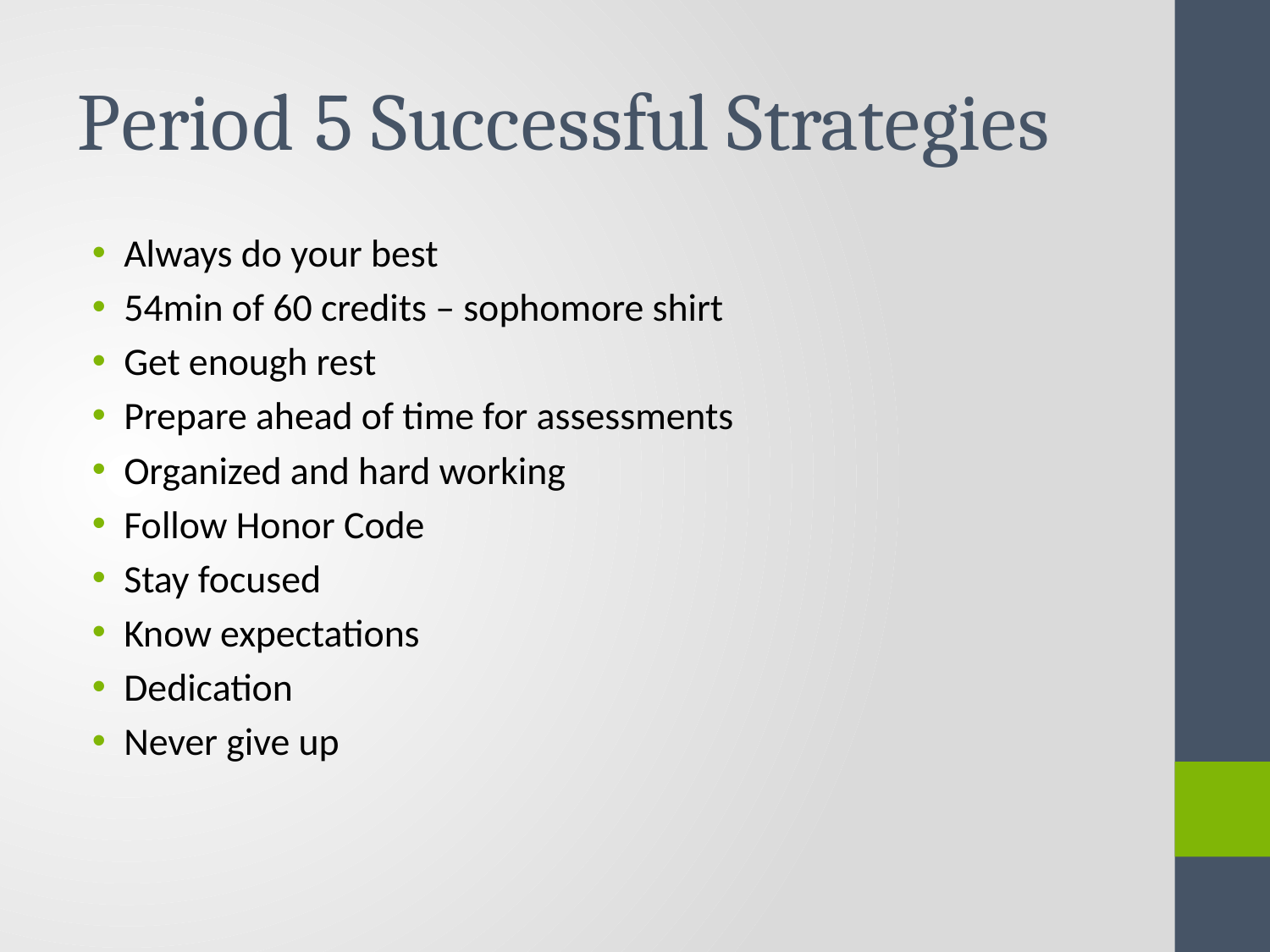

# Period 5 Successful Strategies
Always do your best
54min of 60 credits – sophomore shirt
Get enough rest
Prepare ahead of time for assessments
Organized and hard working
Follow Honor Code
Stay focused
Know expectations
Dedication
Never give up